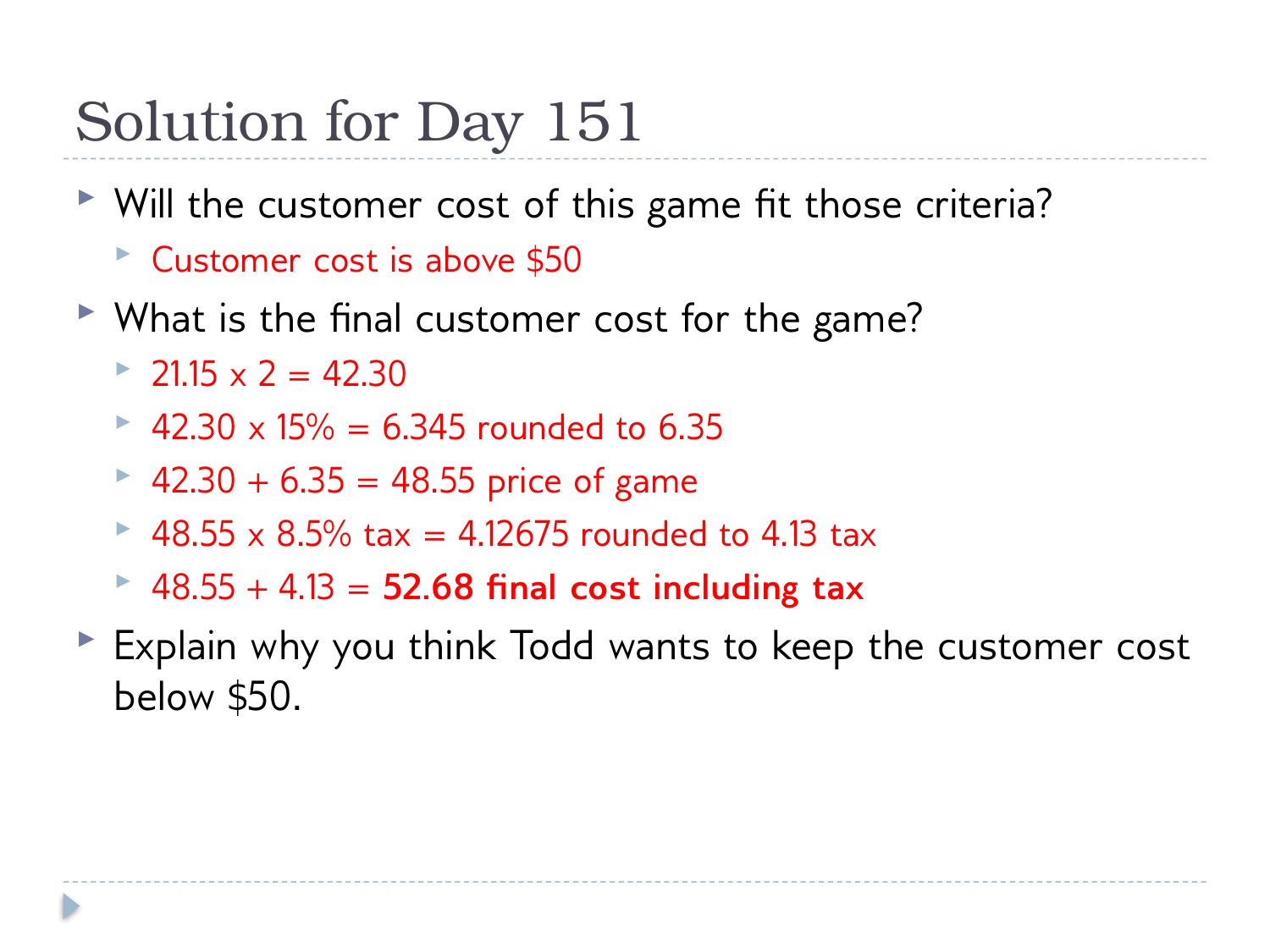

# Solution for Day 151
Will the customer cost of this game fit those criteria?
Customer cost is above $50
What is the final customer cost for the game?
21.15 x 2 = 42.30
42.30 x 15% = 6.345 rounded to 6.35
42.30 + 6.35 = 48.55 price of game
48.55 x 8.5% tax = 4.12675 rounded to 4.13 tax
48.55 + 4.13 = 52.68 final cost including tax
Explain why you think Todd wants to keep the customer cost below $50.